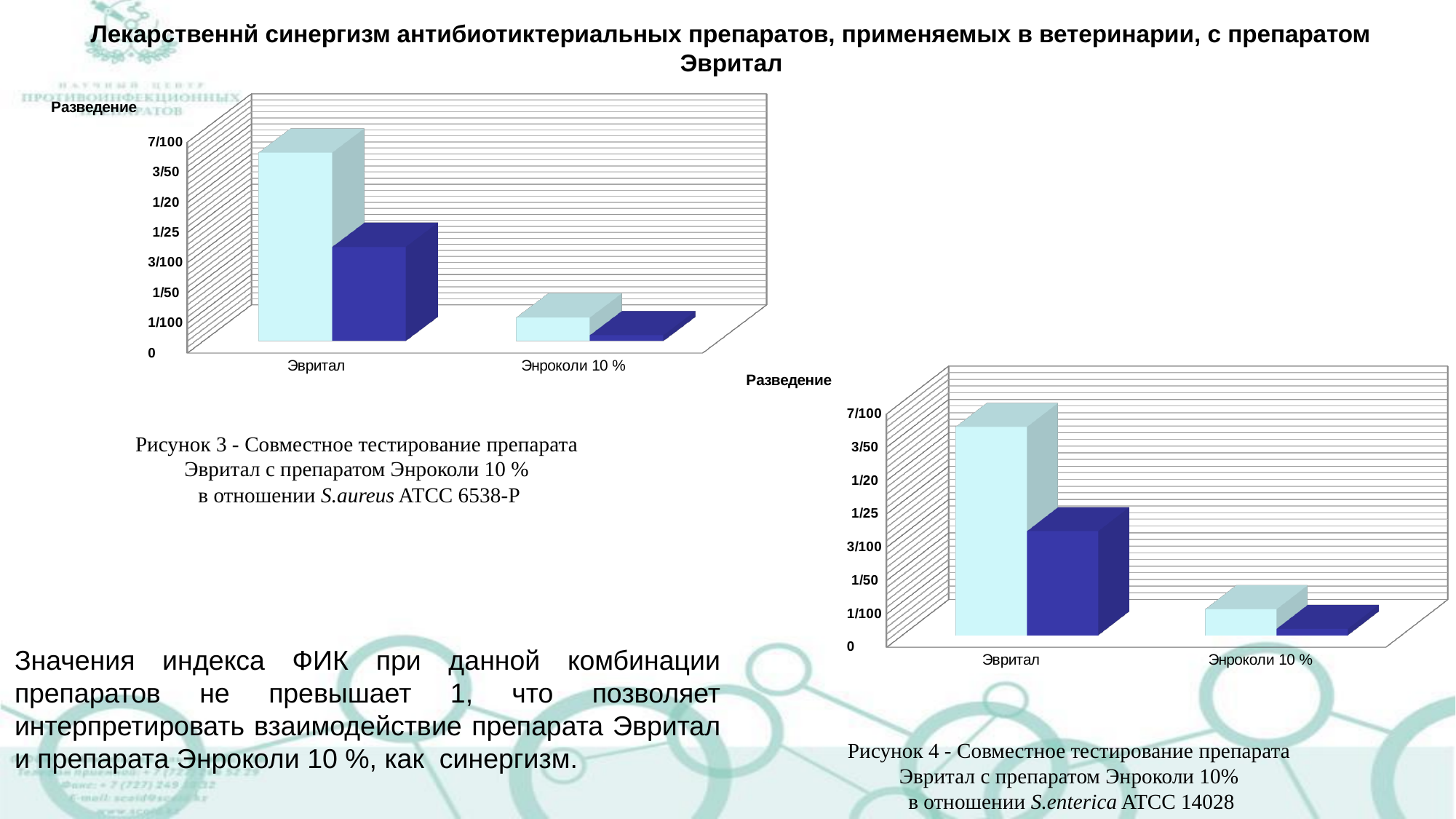

[unsupported chart]

Лекарственнй синергизм антибиотиктериальных препаратов, применяемых в ветеринарии, с препаратом Эвритал

[unsupported chart]

Рисунок 3 - Совместное тестирование препарата
Эвритал с препаратом Энроколи 10 %
в отношении S.aureus ATCC 6538-P
Значения индекса ФИК при данной комбинации препаратов не превышает 1, что позволяет интерпретировать взаимодействие препарата Эвритал и препарата Энроколи 10 %, как  синергизм.
Рисунок 4 - Совместное тестирование препарата
Эвритал с препаратом Энроколи 10%
в отношении S.enterica ATCC 14028